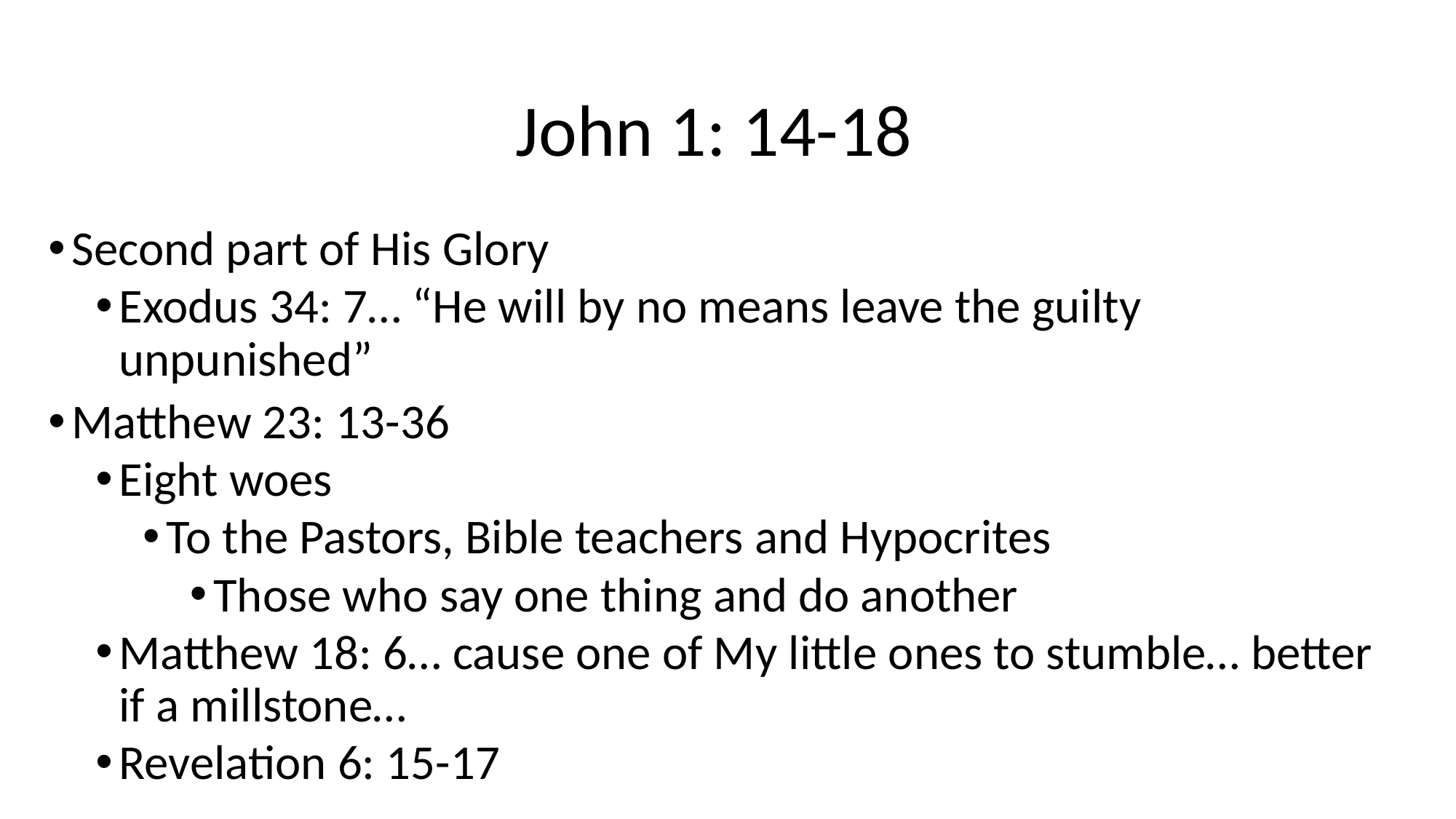

# John 1: 14-18
Second part of His Glory
Exodus 34: 7… “He will by no means leave the guilty unpunished”
Matthew 23: 13-36
Eight woes
To the Pastors, Bible teachers and Hypocrites
Those who say one thing and do another
Matthew 18: 6… cause one of My little ones to stumble… better if a millstone…
Revelation 6: 15-17